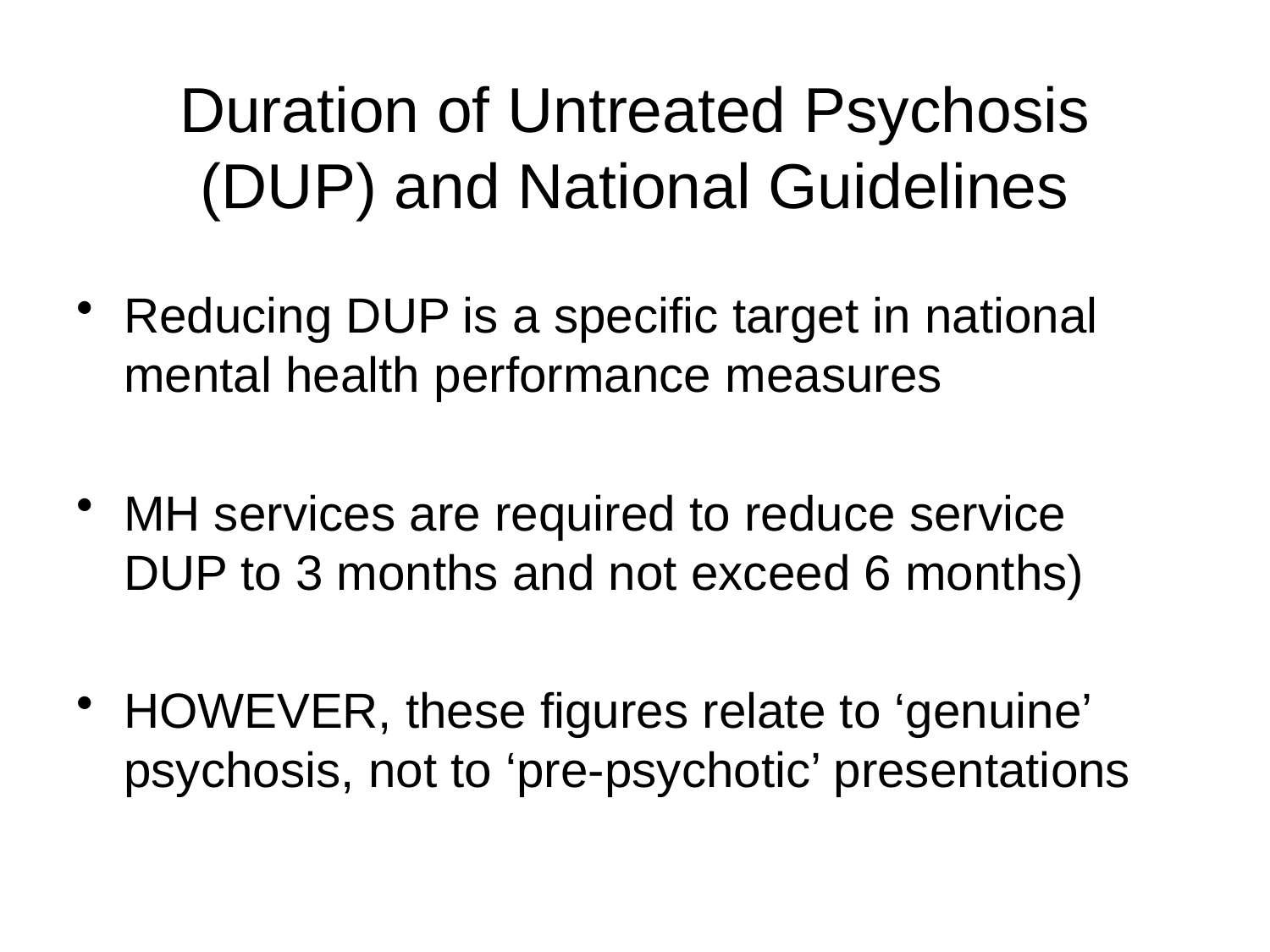

# Duration of Untreated Psychosis (DUP) and National Guidelines
Reducing DUP is a specific target in national mental health performance measures

MH services are required to reduce service  DUP to 3 months and not exceed 6 months)

HOWEVER, these figures relate to ‘genuine’ psychosis, not to ‘pre-psychotic’ presentations